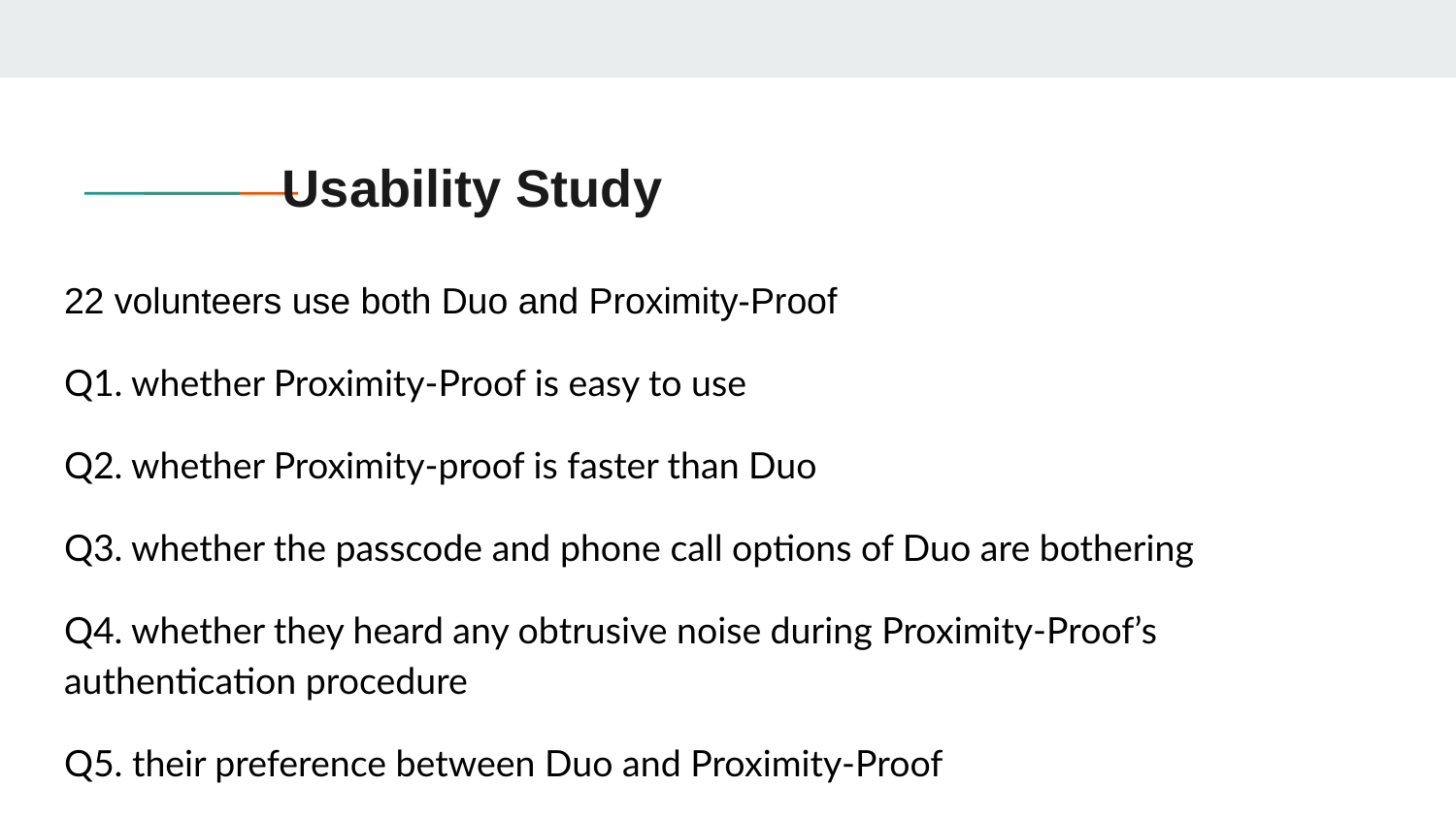

# Usability Study
22 volunteers use both Duo and Proximity-Proof
Q1. whether Proximity-Proof is easy to use
Q2. whether Proximity-proof is faster than Duo
Q3. whether the passcode and phone call options of Duo are bothering
Q4. whether they heard any obtrusive noise during Proximity-Proof’s authentication procedure
Q5. their preference between Duo and Proximity-Proof